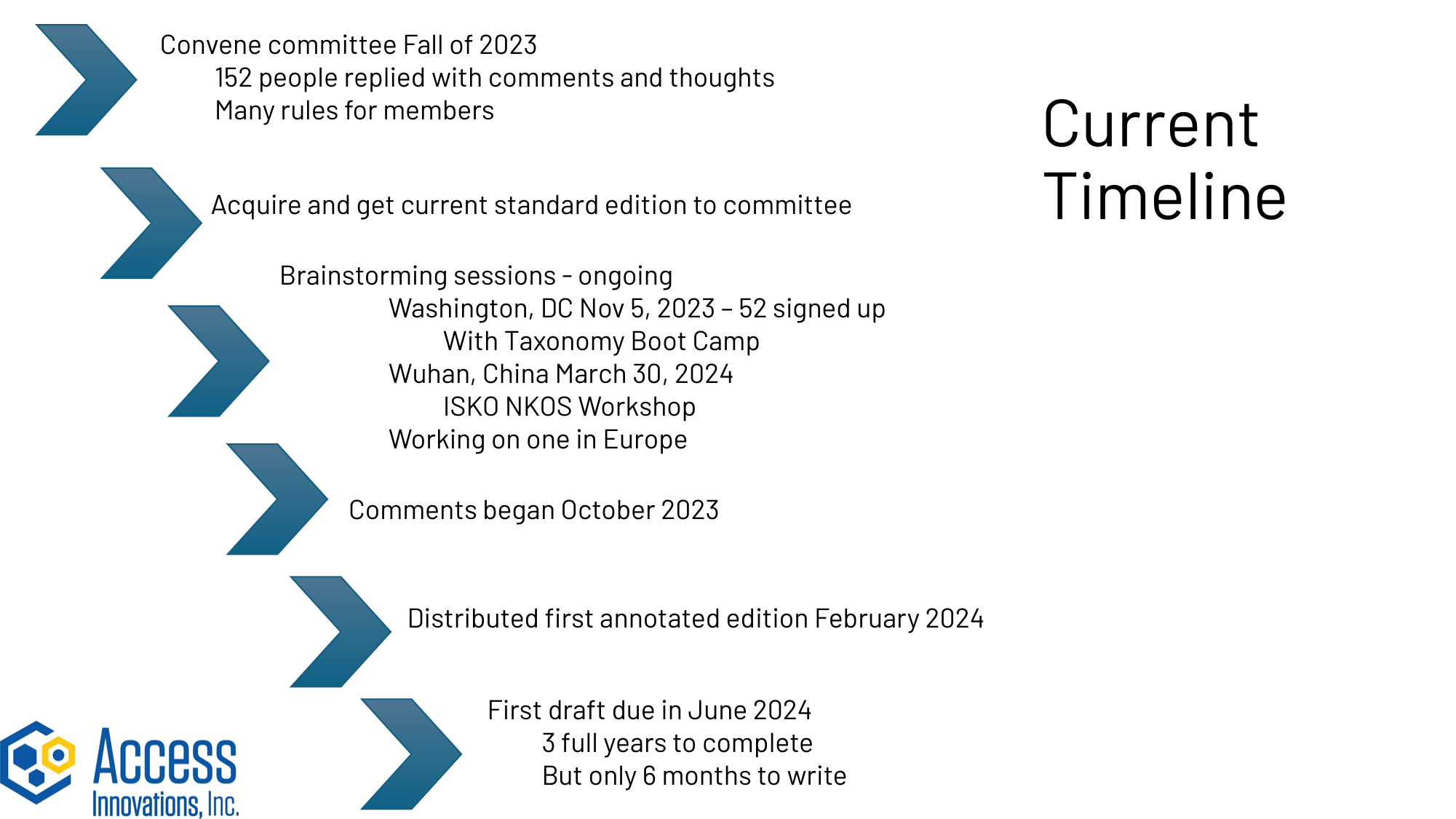

Convene committee Fall of 2023
152 people replied with comments and thoughts
Many rules for members

# Current Timeline

Acquire and get current standard edition to committee

Brainstorming sessions - ongoing
Washington, DC Nov 5, 2023 – 52 signed up
With Taxonomy Boot Camp
Wuhan, China March 30, 2024
ISKO NKOS Workshop
Working on one in Europe

Comments began October 2023

Distributed first annotated edition February 2024
First draft due in June 2024
3 full years to complete
But only 6 months to write